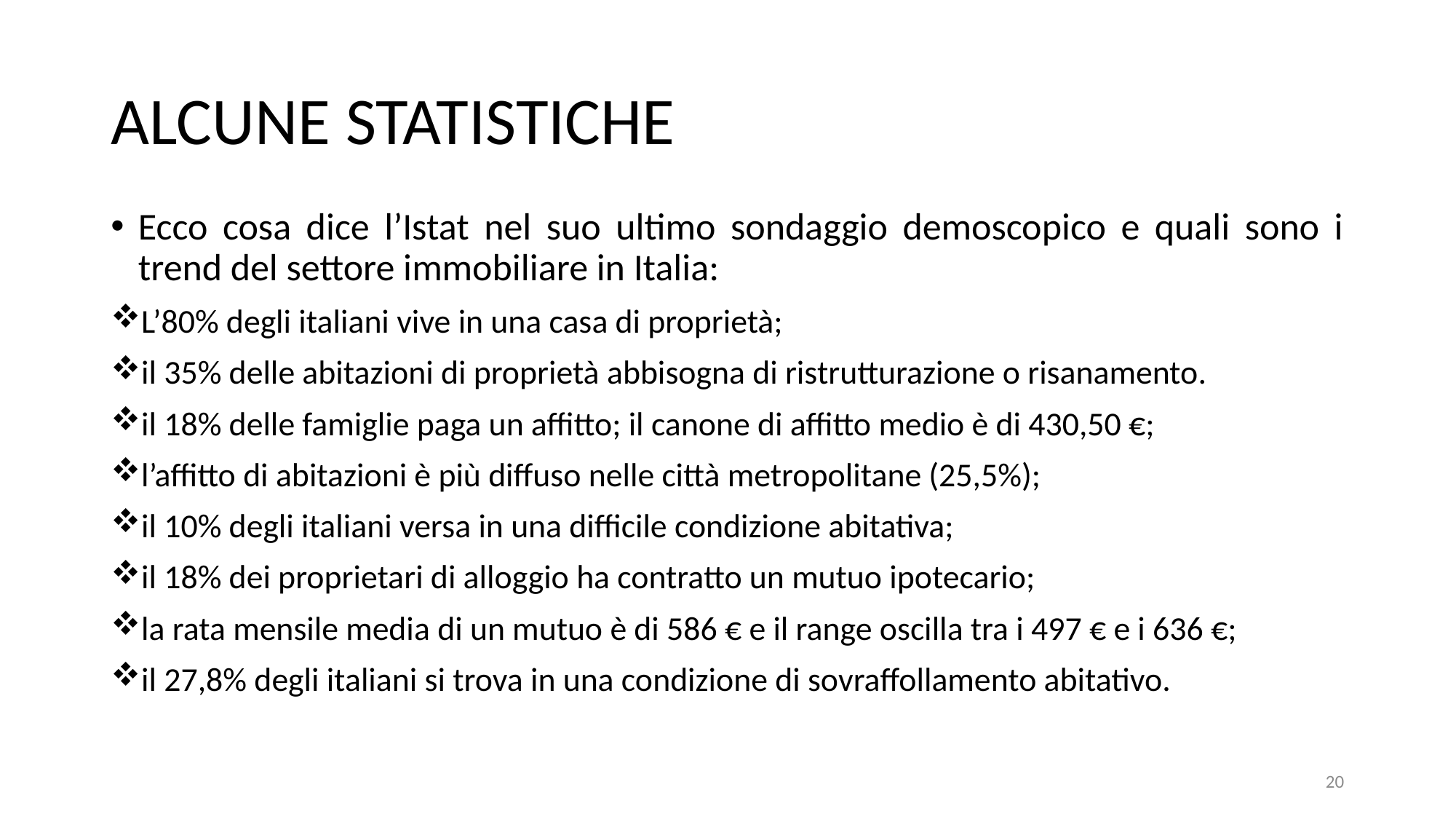

# ALCUNE STATISTICHE
Ecco cosa dice l’Istat nel suo ultimo sondaggio demoscopico e quali sono i trend del settore immobiliare in Italia:
L’80% degli italiani vive in una casa di proprietà;
il 35% delle abitazioni di proprietà abbisogna di ristrutturazione o risanamento.
il 18% delle famiglie paga un affitto; il canone di affitto medio è di 430,50 €;
l’affitto di abitazioni è più diffuso nelle città metropolitane (25,5%);
il 10% degli italiani versa in una difficile condizione abitativa;
il 18% dei proprietari di alloggio ha contratto un mutuo ipotecario;
la rata mensile media di un mutuo è di 586 € e il range oscilla tra i 497 € e i 636 €;
il 27,8% degli italiani si trova in una condizione di sovraffollamento abitativo.
20